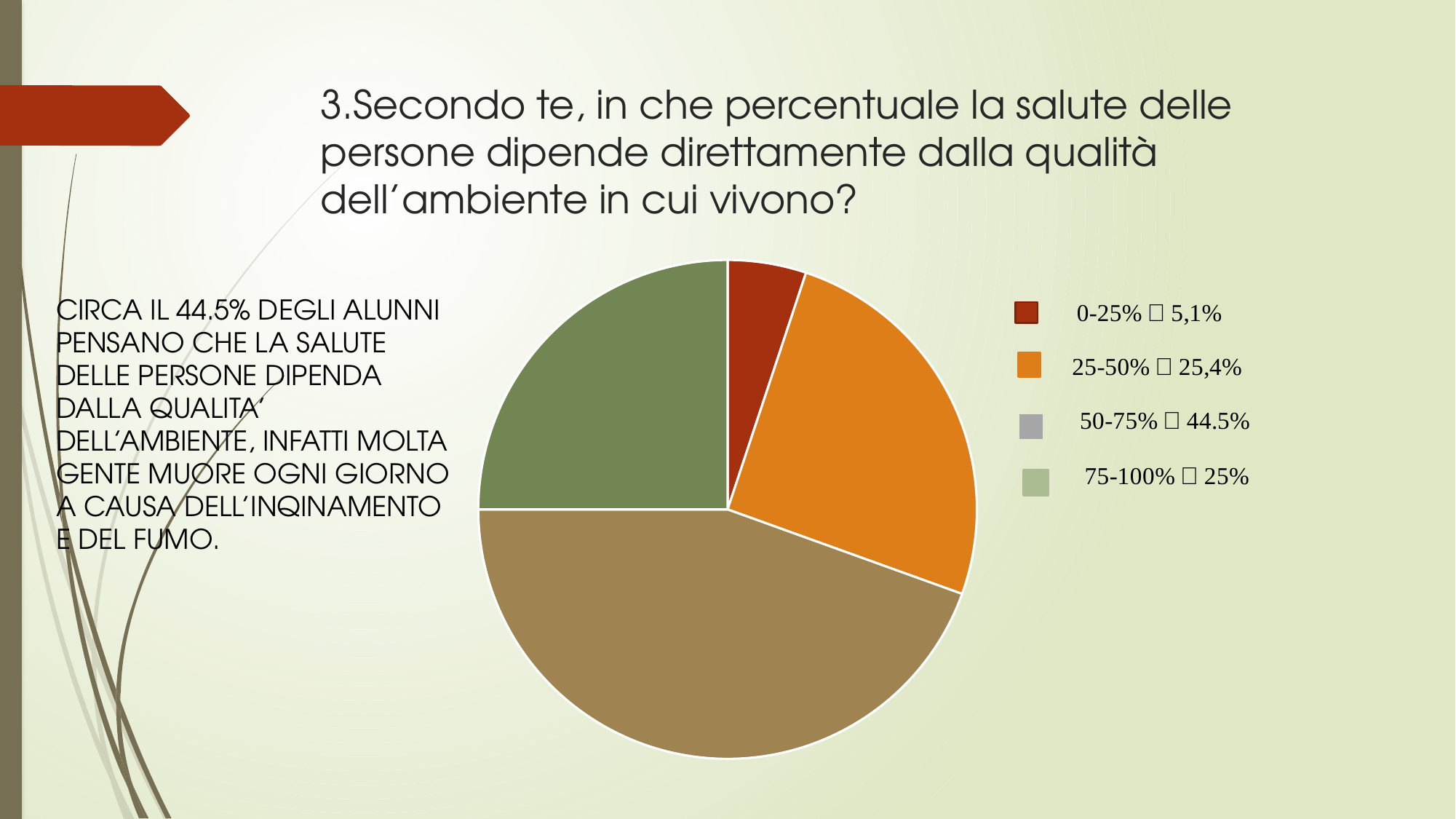

# 3.Secondo te, in che percentuale la salute delle persone dipende direttamente dalla qualità dell’ambiente in cui vivono?

### Chart

| Category | Colonna1 |
|---|---|
| 0-25% | 0.051 |
| 25-50% | 0.254 |
| 50-75% | 0.445 |
| 75-100% | 0.25 |
CIRCA IL 44.5% DEGLI ALUNNI PENSANO CHE LA SALUTE DELLE PERSONE DIPENDA DALLA QUALITA’ DELL’AMBIENTE, INFATTI MOLTA GENTE MUORE OGNI GIORNO A CAUSA DELL’INQINAMENTO E DEL FUMO.